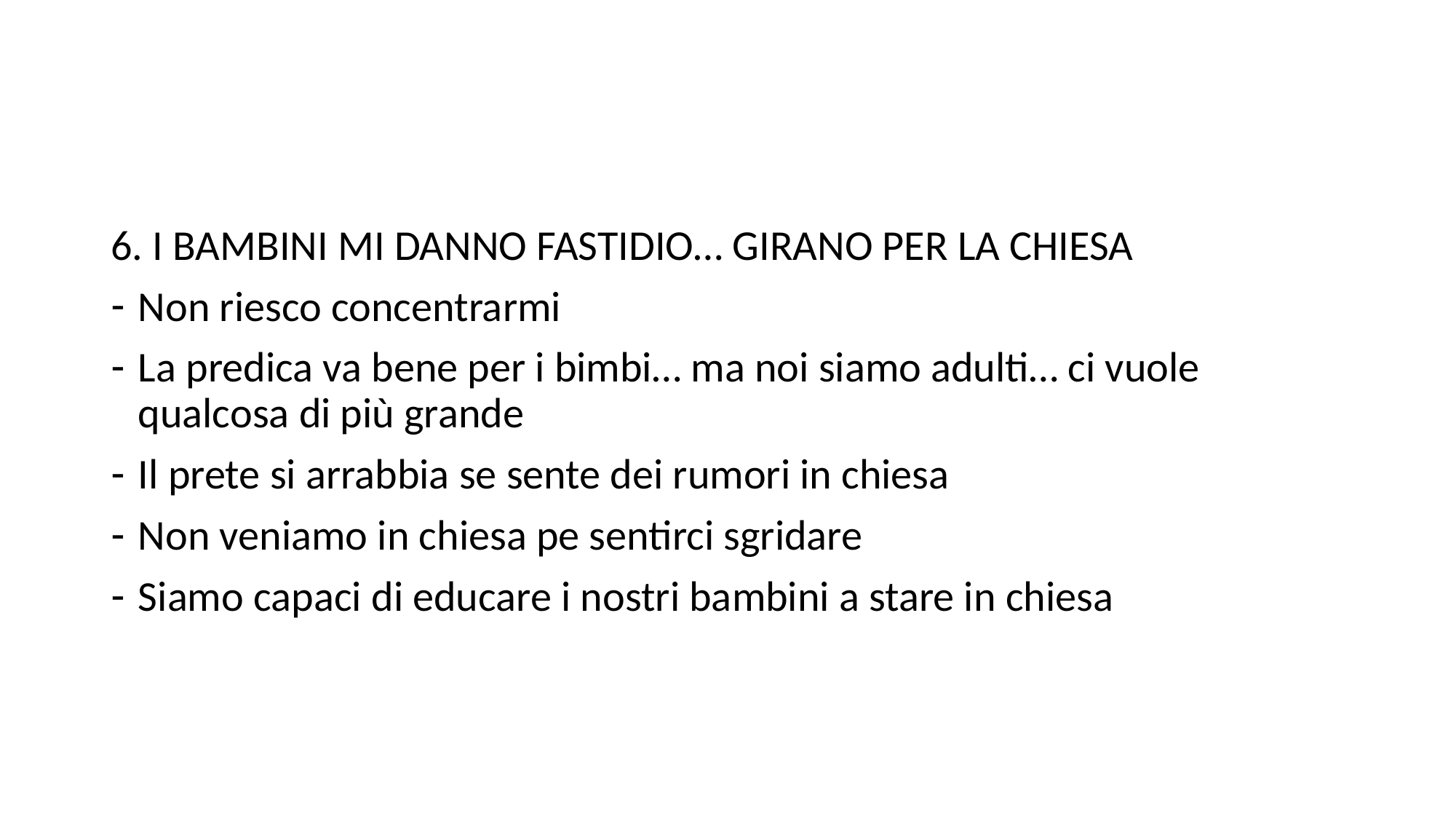

#
6. I BAMBINI MI DANNO FASTIDIO… GIRANO PER LA CHIESA
Non riesco concentrarmi
La predica va bene per i bimbi… ma noi siamo adulti… ci vuole qualcosa di più grande
Il prete si arrabbia se sente dei rumori in chiesa
Non veniamo in chiesa pe sentirci sgridare
Siamo capaci di educare i nostri bambini a stare in chiesa